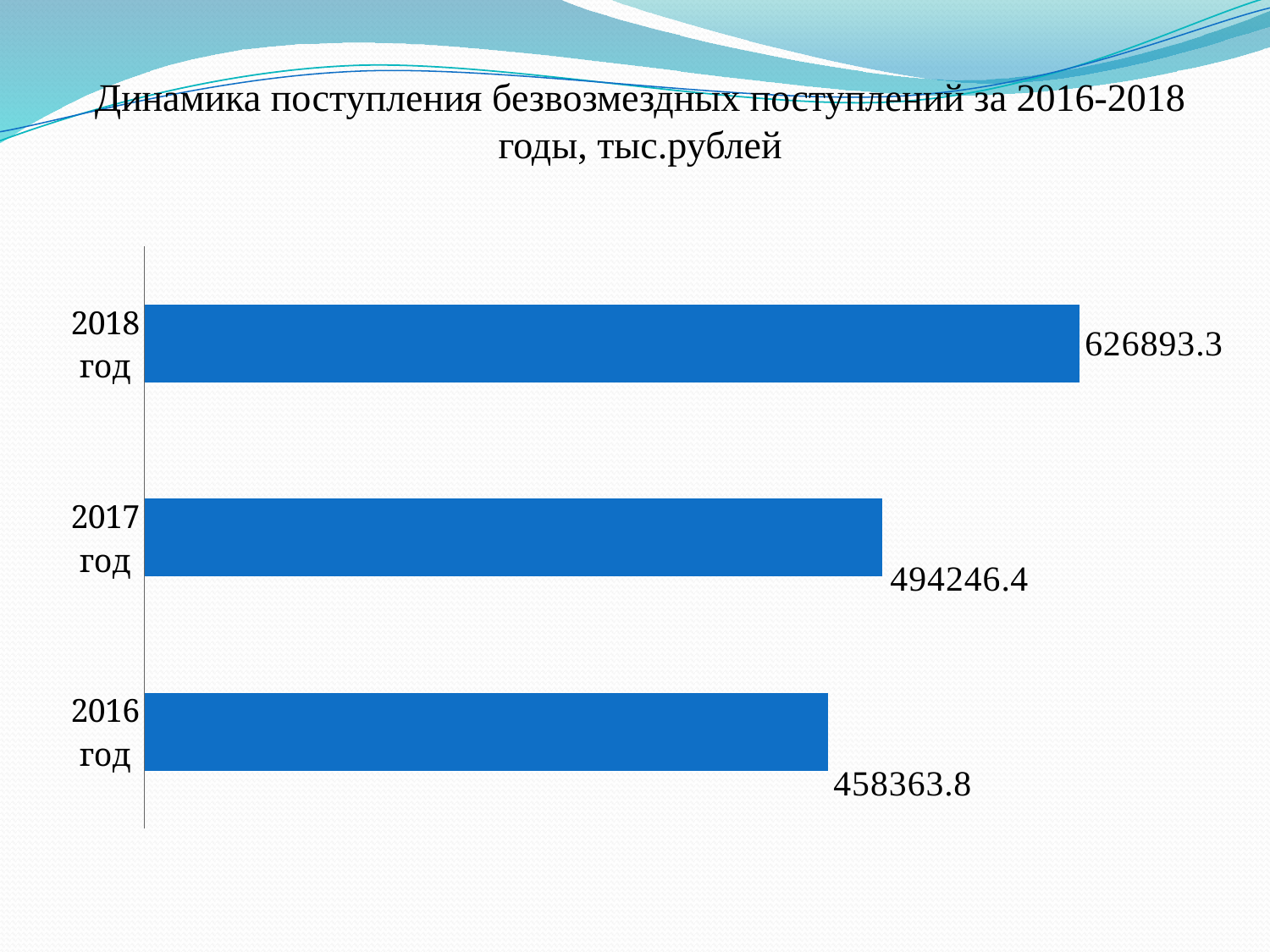

# Динамика поступления безвозмездных поступлений за 2016-2018 годы, тыс.рублей

### Chart

| Category |  |
|---|---|
| 2016 год | 458363.8 |
| 2017 год | 494246.4 |
| 2018 год | 626893.3 |